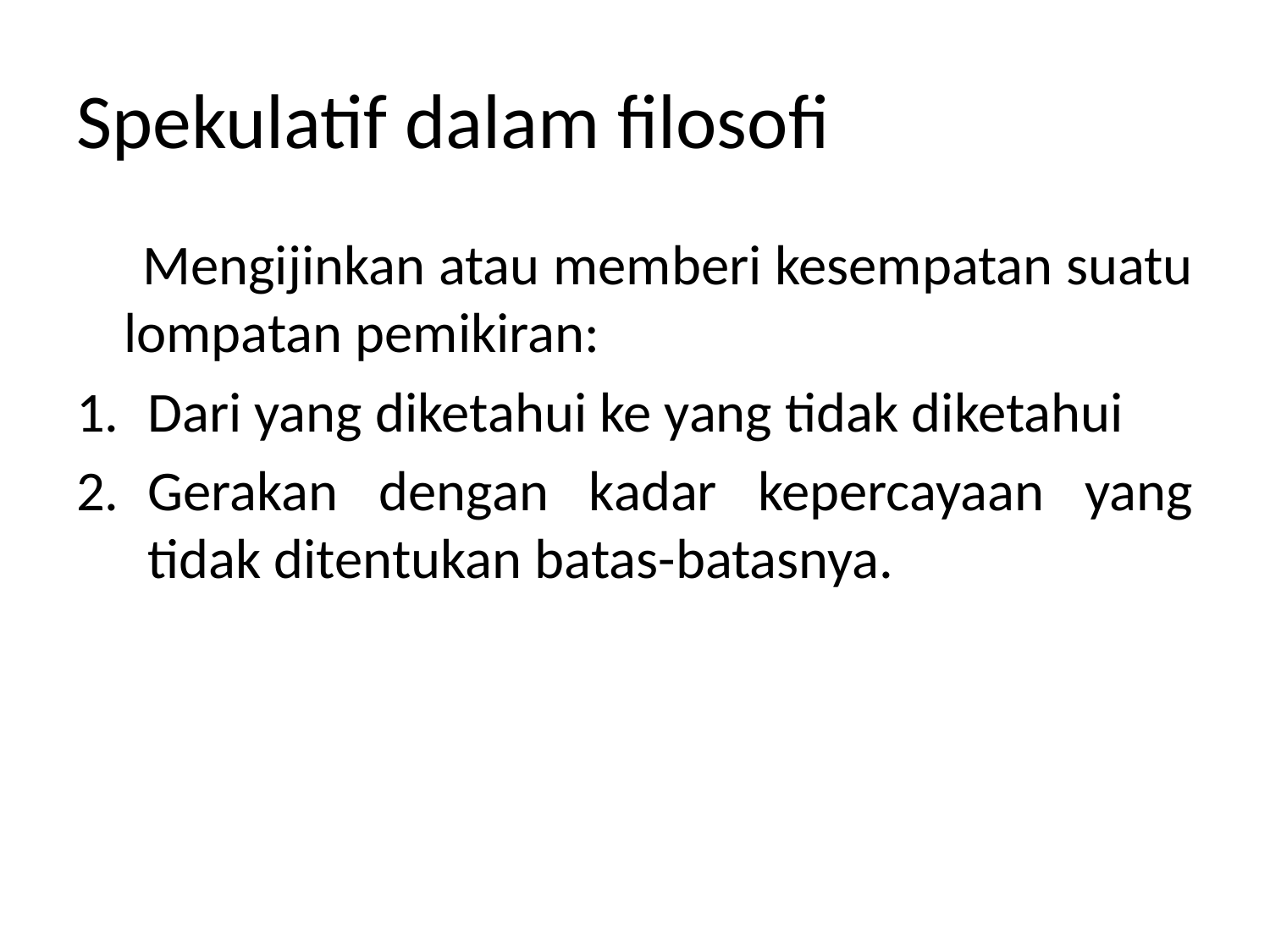

# Spekulatif dalam filosofi
     Mengijinkan atau memberi kesempatan suatu lompatan pemikiran:
Dari yang diketahui ke yang tidak diketahui
Gerakan dengan kadar kepercayaan yang tidak ditentukan batas-batasnya.